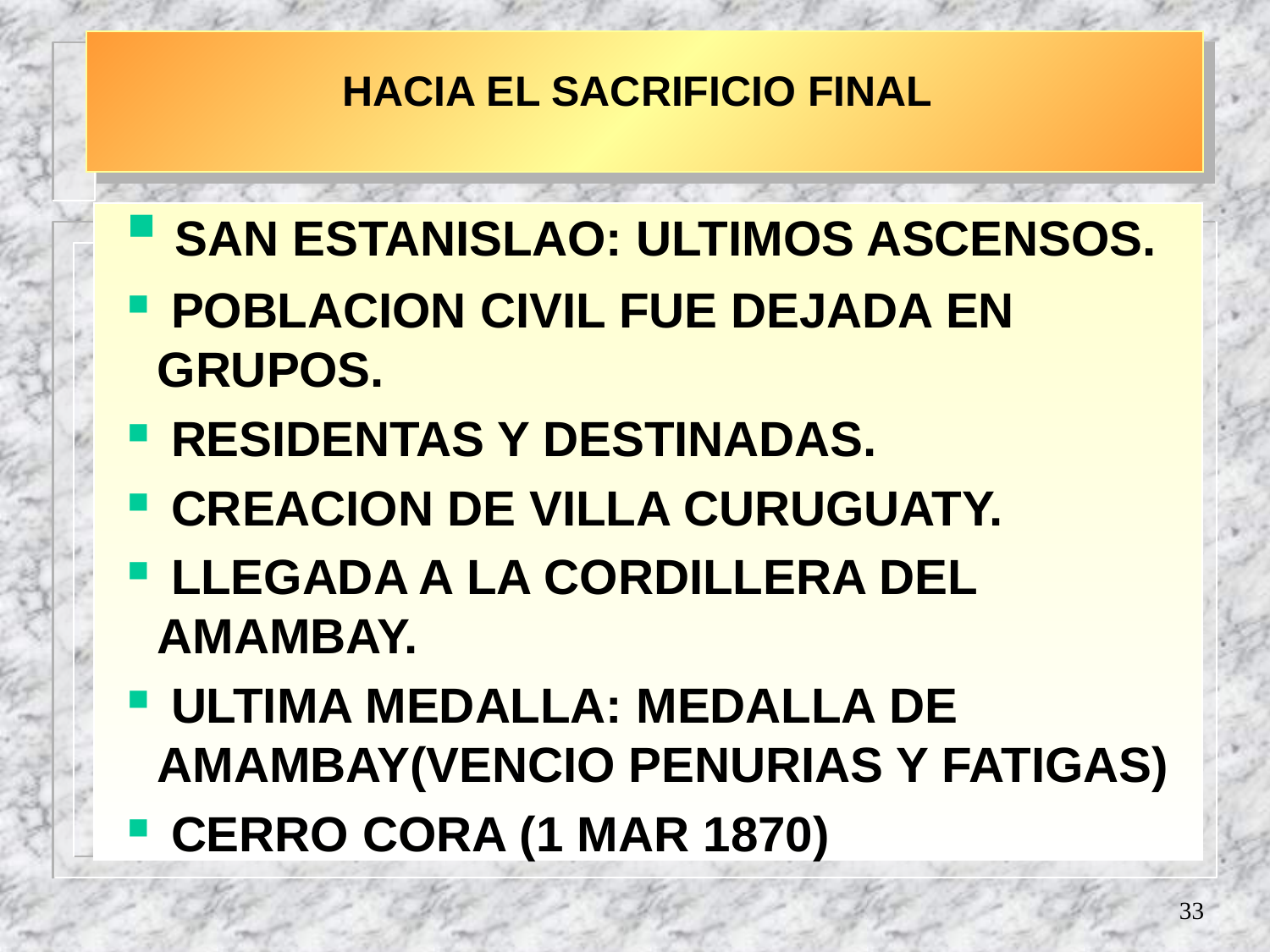

HACIA EL SACRIFICIO FINAL
 SAN ESTANISLAO: ULTIMOS ASCENSOS.
 POBLACION CIVIL FUE DEJADA EN GRUPOS.
 RESIDENTAS Y DESTINADAS.
 CREACION DE VILLA CURUGUATY.
 LLEGADA A LA CORDILLERA DEL AMAMBAY.
 ULTIMA MEDALLA: MEDALLA DE AMAMBAY(VENCIO PENURIAS Y FATIGAS)
 CERRO CORA (1 MAR 1870)

33